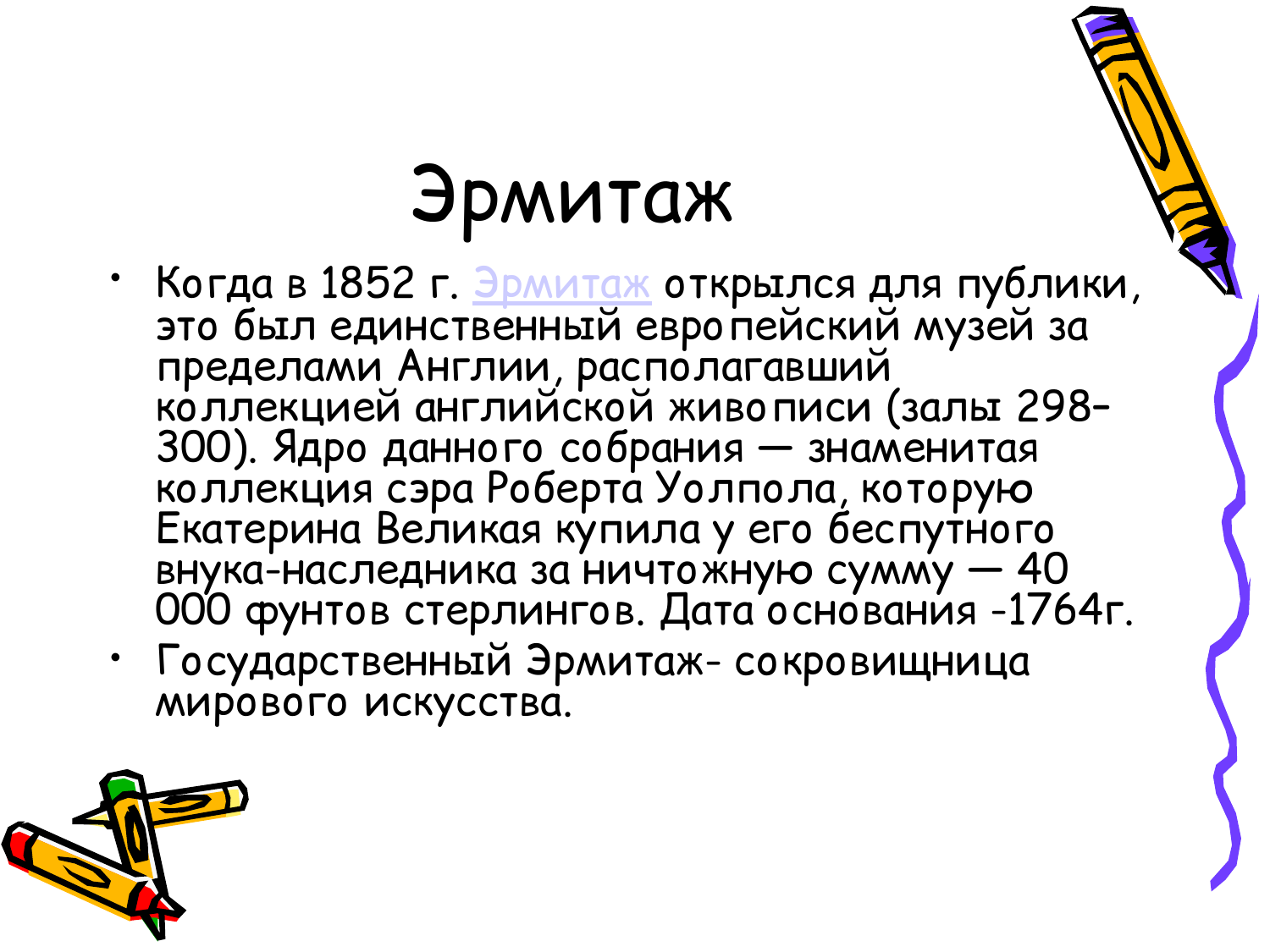

Эрмитаж
Когда в 1852 г. Эрмитаж открылся для публики, это был единственный европейский музей за пределами Англии, располагавший коллекцией английской живописи (залы 298–300). Ядро данного собрания — знаменитая коллекция сэра Роберта Уолпола, которую Екатерина Великая купила у его беспутного внука-наследника за ничтожную сумму — 40 000 фунтов стерлингов. Дата основания -1764г.
Государственный Эрмитаж- сокровищница мирового искусства.